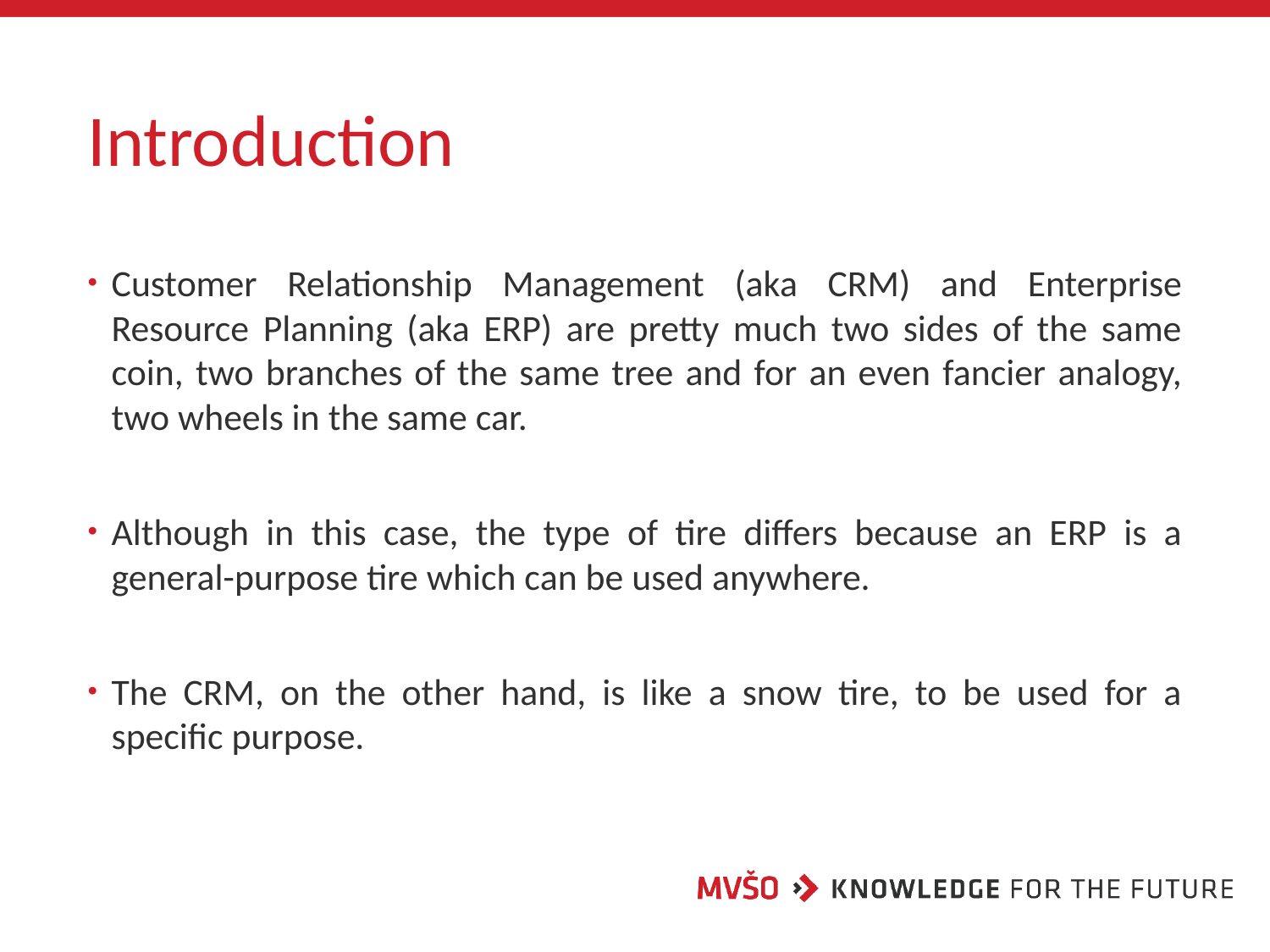

# Introduction
Customer Relationship Management (aka CRM) and Enterprise Resource Planning (aka ERP) are pretty much two sides of the same coin, two branches of the same tree and for an even fancier analogy, two wheels in the same car.

Although in this case, the type of tire differs because an ERP is a general-purpose tire which can be used anywhere.

The CRM, on the other hand, is like a snow tire, to be used for a specific purpose.